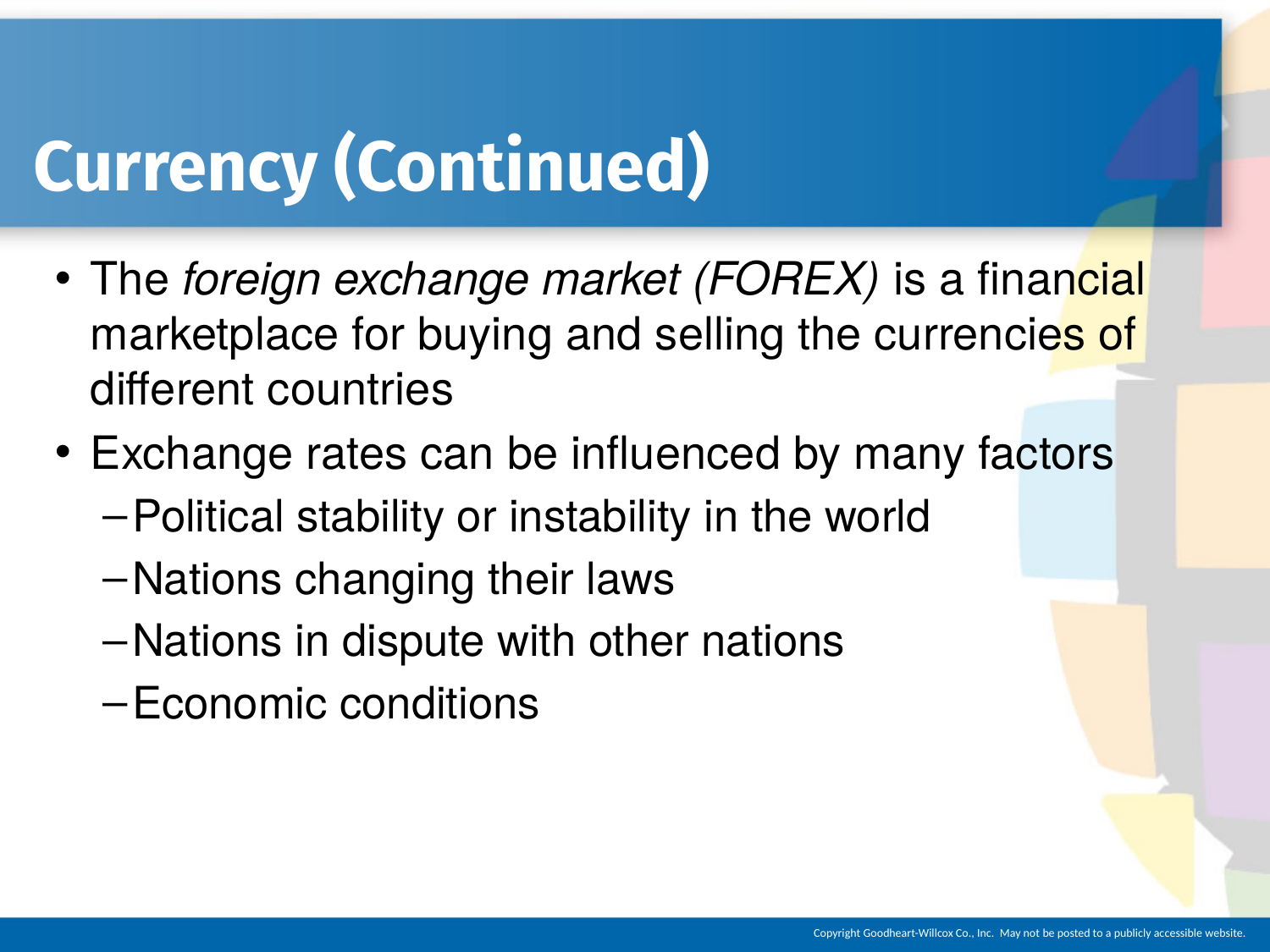

# Currency (Continued)
The foreign exchange market (FOREX) is a financial marketplace for buying and selling the currencies of different countries
Exchange rates can be influenced by many factors
Political stability or instability in the world
Nations changing their laws
Nations in dispute with other nations
Economic conditions